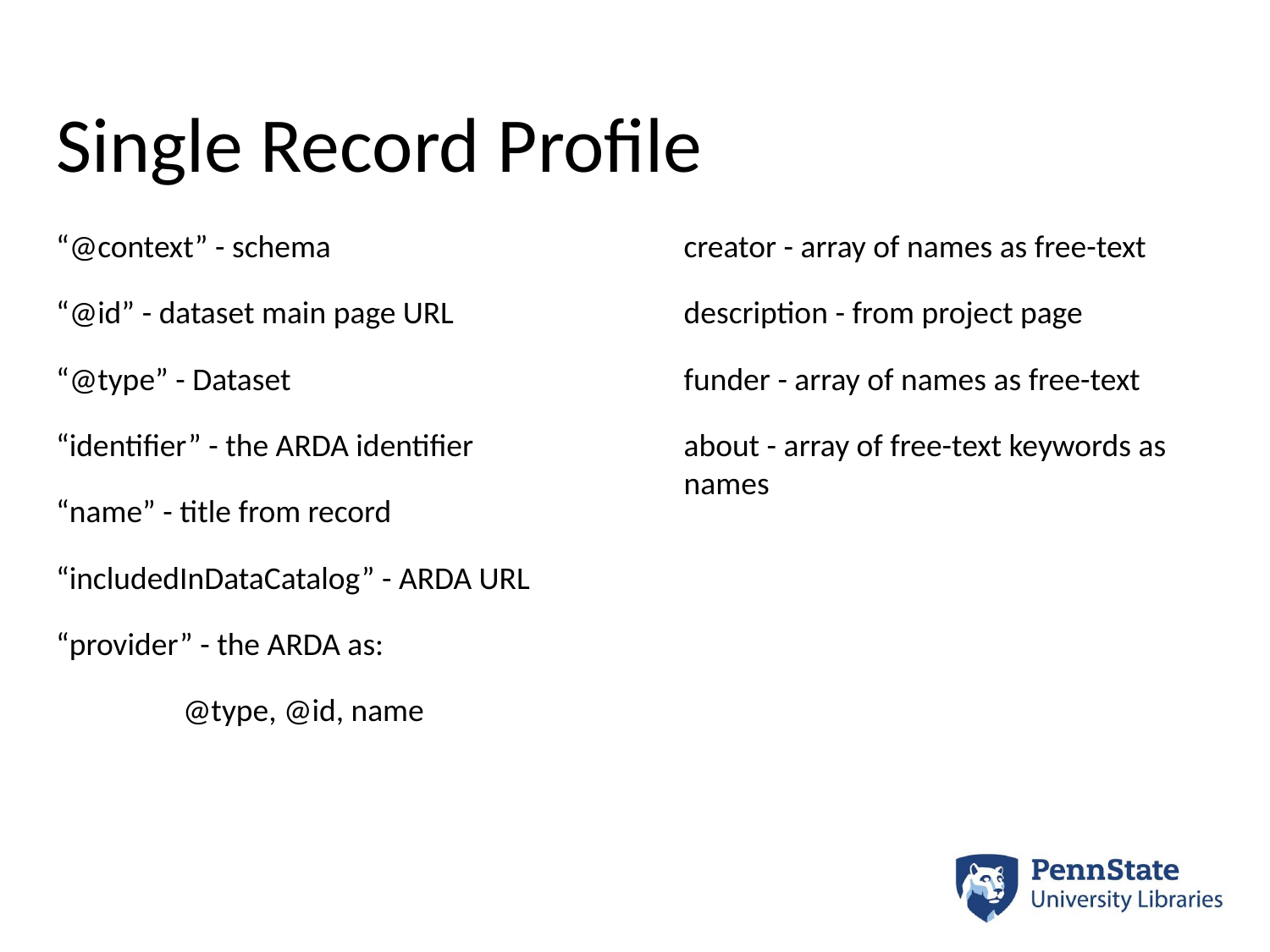

# Single Record Profile
“@context” - schema
“@id” - dataset main page URL
“@type” - Dataset
“identifier” - the ARDA identifier
“name” - title from record
“includedInDataCatalog” - ARDA URL
“provider” - the ARDA as:
	@type, @id, name
creator - array of names as free-text
description - from project page
funder - array of names as free-text
about - array of free-text keywords as names